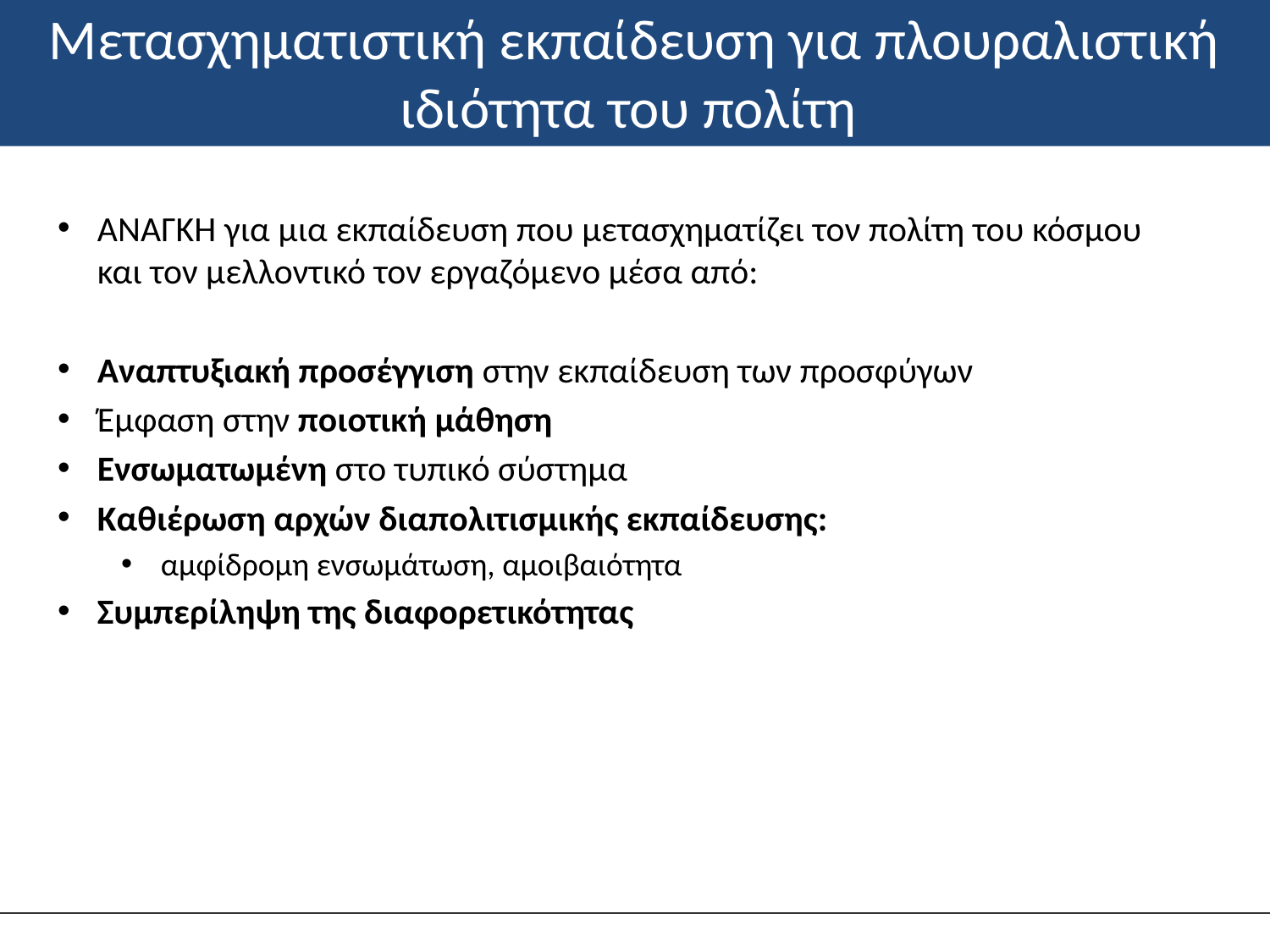

# Μετασχηματιστική εκπαίδευση για πλουραλιστική ιδιότητα του πολίτη
ΑΝΑΓΚΗ για μια εκπαίδευση που μετασχηματίζει τον πολίτη του κόσμου και τον μελλοντικό τον εργαζόμενο μέσα από:

Αναπτυξιακή προσέγγιση στην εκπαίδευση των προσφύγων
Έμφαση στην ποιοτική μάθηση
Ενσωματωμένη στο τυπικό σύστημα
Καθιέρωση αρχών διαπολιτισμικής εκπαίδευσης:
αμφίδρομη ενσωμάτωση, αμοιβαιότητα
Συμπερίληψη της διαφορετικότητας